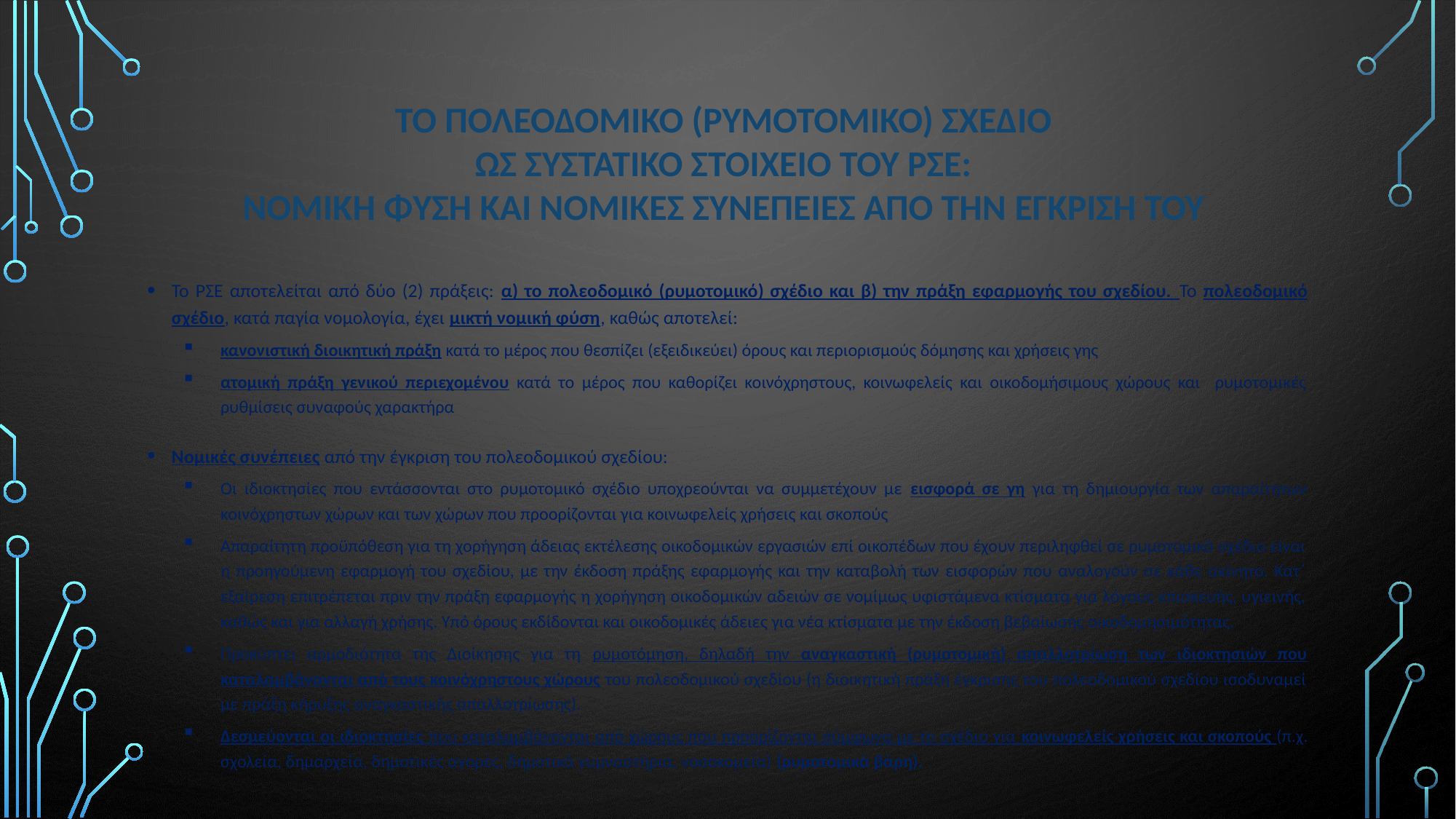

# Το πολεοδομικΟ (ρυμοτομικΟ) σχΕδιο ως συστατικΟ στοιχεΙο του ΡΣΕ: νομικΗ φΥση και νομικΕς συνΕπειες απΟ την έγκριση του
Το ΡΣΕ αποτελείται από δύο (2) πράξεις: α) το πολεοδομικό (ρυμοτομικό) σχέδιο και β) την πράξη εφαρμογής του σχεδίου. Το πολεοδομικό σχέδιο, κατά παγία νομολογία, έχει μικτή νομική φύση, καθώς αποτελεί:
κανονιστική διοικητική πράξη κατά το μέρος που θεσπίζει (εξειδικεύει) όρους και περιορισμούς δόμησης και χρήσεις γης
ατομική πράξη γενικού περιεχομένου κατά το μέρος που καθορίζει κοινόχρηστους, κοινωφελείς και οικοδομήσιμους χώρους και  ρυμοτομικές ρυθμίσεις συναφούς χαρακτήρα
Νομικές συνέπειες από την έγκριση του πολεοδομικού σχεδίου:
Οι ιδιοκτησίες που εντάσσονται στο ρυμοτομικό σχέδιο υποχρεούνται να συµµετέχουν µε εισφορά σε γη για τη δημιουργία των απαραίτητων κοινόχρηστων χώρων και των χώρων που προορίζονται για κοινωφελείς χρήσεις και σκοπούς
Απαραίτητη προϋπόθεση για τη χορήγηση άδειας εκτέλεσης οικοδομικών εργασιών επί οικοπέδων που έχουν περιληφθεί σε ρυμοτομικό σχέδιο είναι η προηγούμενη εφαρμογή του σχεδίου, με την έκδοση πράξης εφαρμογής και την καταβολή των εισφορών που αναλογούν σε κάθε ακίνητο. Κατ΄ εξαίρεση επιτρέπεται πριν την πράξη εφαρμογής η χορήγηση οικοδομικών αδειών σε νομίμως υφιστάμενα κτίσματα για λόγους επισκευής, υγιεινής, καθώς και για αλλαγή χρήσης. Υπό όρους εκδίδονται και οικοδομικές άδειες για νέα κτίσματα με την έκδοση βεβαίωσης οικοδομησιμότητας.
Προκύπτει αρμοδιότητα της Διοίκησης για τη ρυμοτόμηση, δηλαδή την αναγκαστική (ρυμοτομική) απαλλοτρίωση των ιδιοκτησιών που καταλαμβάνονται από τους κοινόχρηστους χώρους του πολεοδομικού σχεδίου (η διοικητική πράξη έγκρισης του πολεοδομικού σχεδίου ισοδυναμεί με πράξη κήρυξης αναγκαστικής απαλλοτρίωσης).
Δεσμεύονται οι ιδιοκτησίες που καταλαμβάνονται από χώρους που προορίζονται σύμφωνα με το σχέδιο για κοινωφελείς χρήσεις και σκοπούς (π.χ. σχολεία, δημαρχεία, δημοτικές αγορές, δημοτικά γυμναστήρια, νοσοκομεία) (ρυμοτομικά βάρη).